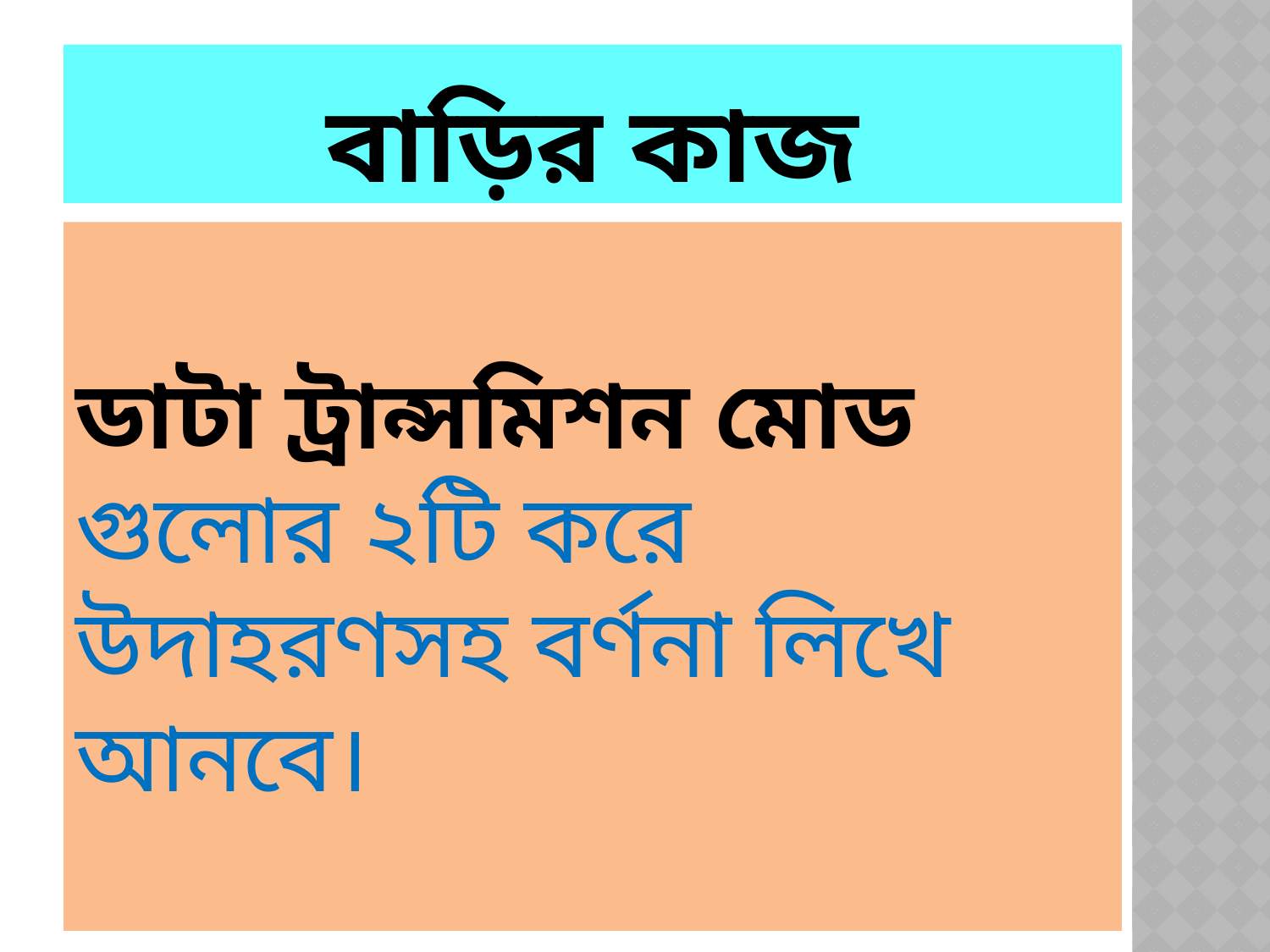

# বাড়ির কাজ

ডাটা ট্রান্সমিশন মোড গুলোর ২টি করে  উদাহরণসহ বর্ণনা লিখে আনবে।